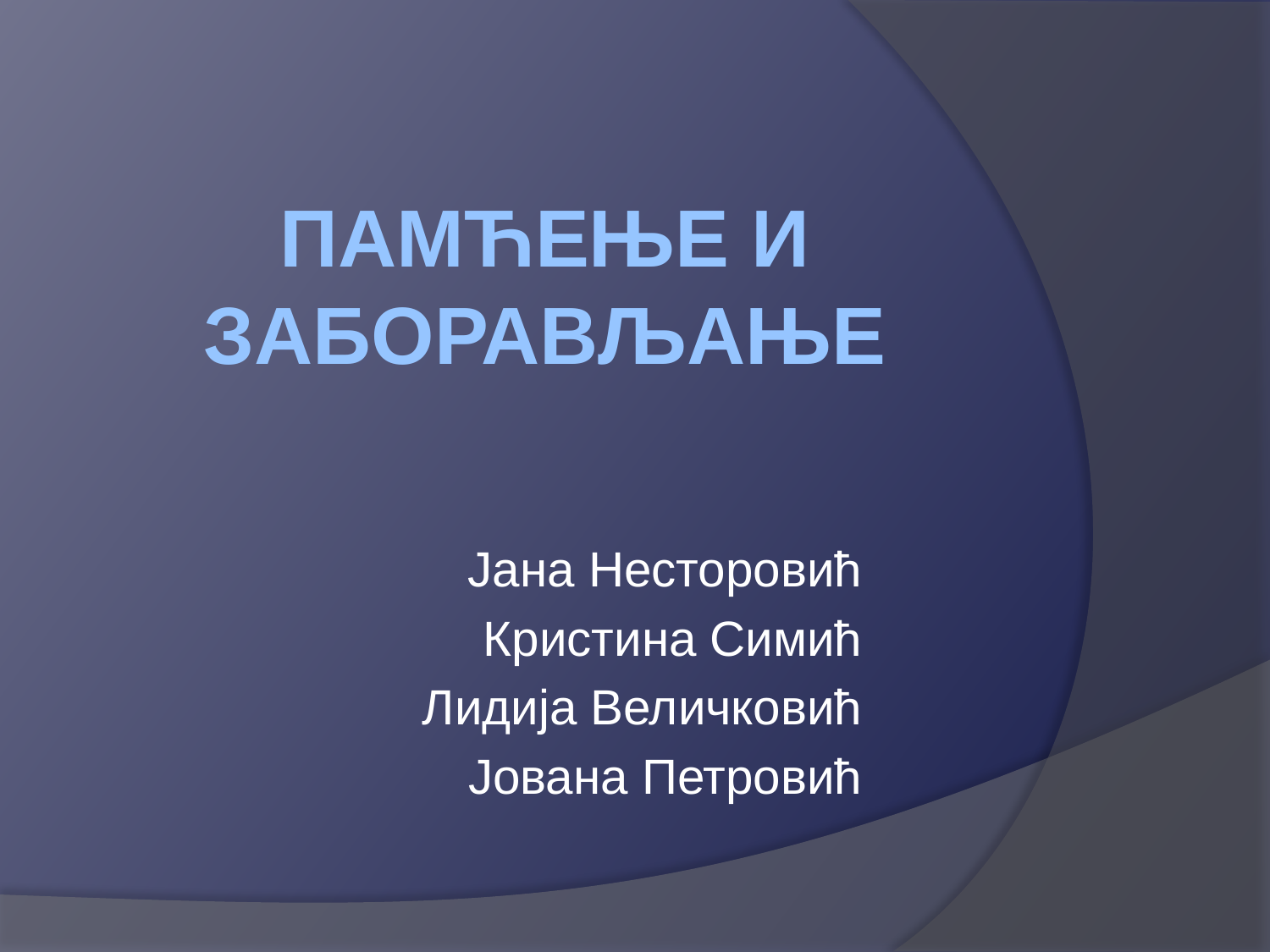

# Памћење и заборављање
Јана Несторовић
Кристина Симић
Лидија Величковић
Јована Петровић